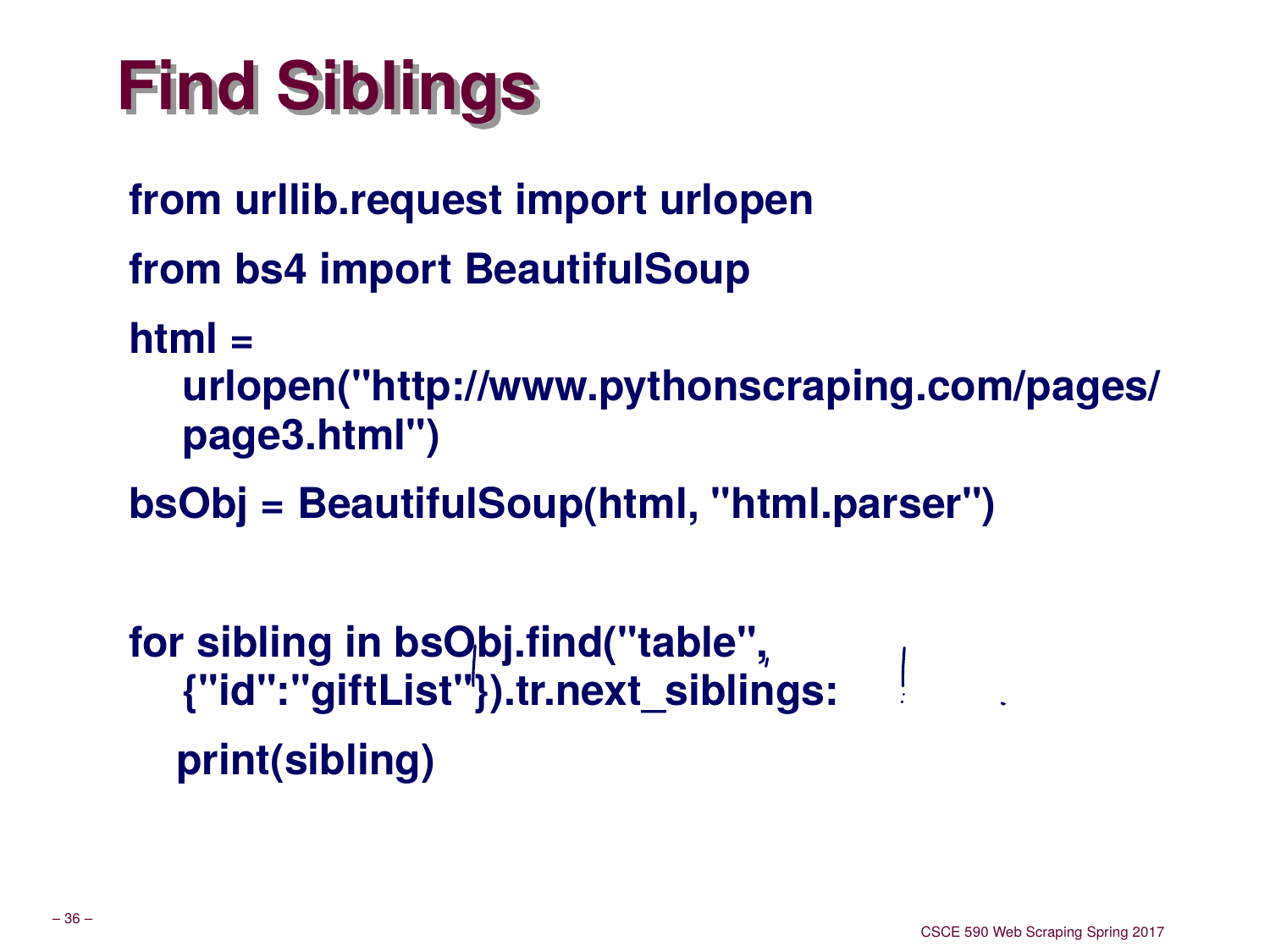

# Find Siblings
from urllib.request import urlopen
from bs4 import BeautifulSoup
html = urlopen("http://www.pythonscraping.com/pages/page3.html")
bsObj = BeautifulSoup(html, "html.parser")

for sibling in bsObj.find("table",{"id":"giftList"}).tr.next_siblings:
    print(sibling)